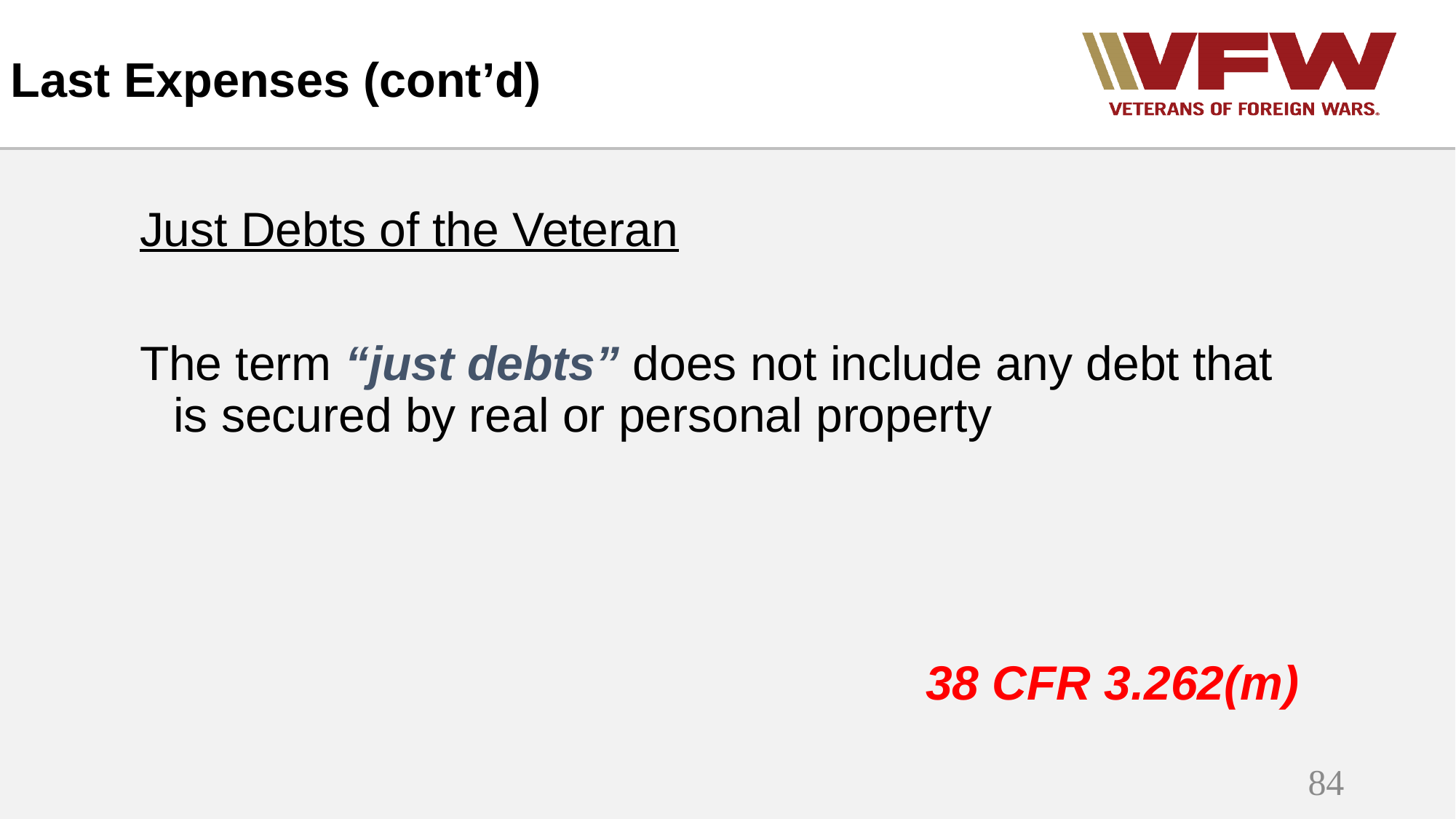

Last Expenses (cont’d)
Just Debts of the Veteran

The term “just debts” does not include any debt that is secured by real or personal property

38 CFR 3.262(m)
84